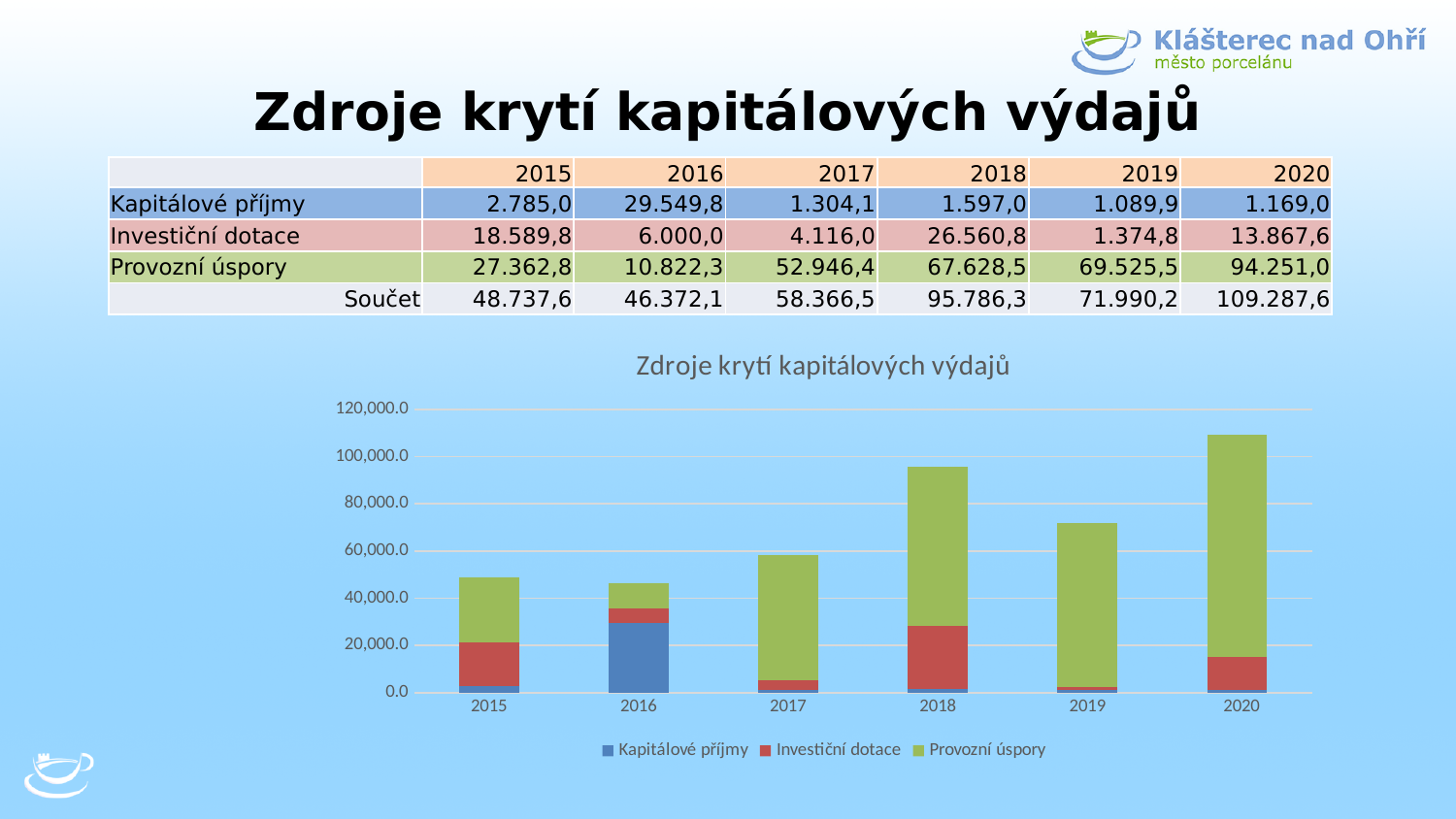

# Zdroje krytí kapitálových výdajů
|  | 2015 | 2016 | 2017 | 2018 | 2019 | 2020 |
| --- | --- | --- | --- | --- | --- | --- |
| Kapitálové příjmy | 2.785,0 | 29.549,8 | 1.304,1 | 1.597,0 | 1.089,9 | 1.169,0 |
| Investiční dotace | 18.589,8 | 6.000,0 | 4.116,0 | 26.560,8 | 1.374,8 | 13.867,6 |
| Provozní úspory | 27.362,8 | 10.822,3 | 52.946,4 | 67.628,5 | 69.525,5 | 94.251,0 |
| Součet | 48.737,6 | 46.372,1 | 58.366,5 | 95.786,3 | 71.990,2 | 109.287,6 |

### Chart: Zdroje krytí kapitálových výdajů

| Category | Kapitálové příjmy | Investiční dotace | Provozní úspory |
|---|---|---|---|
| 2015 | 2785.0 | 18589.8 | 27362.8 |
| 2016 | 29549.8 | 6000.0 | 10822.3 |
| 2017 | 1304.1 | 4116.0 | 52946.4 |
| 2018 | 1597.0 | 26560.8 | 67628.5 |
| 2019 | 1089.9 | 1374.8 | 69525.5 |
|   2020 | 1169.0031 | 13867.6 | 94251.01508 |